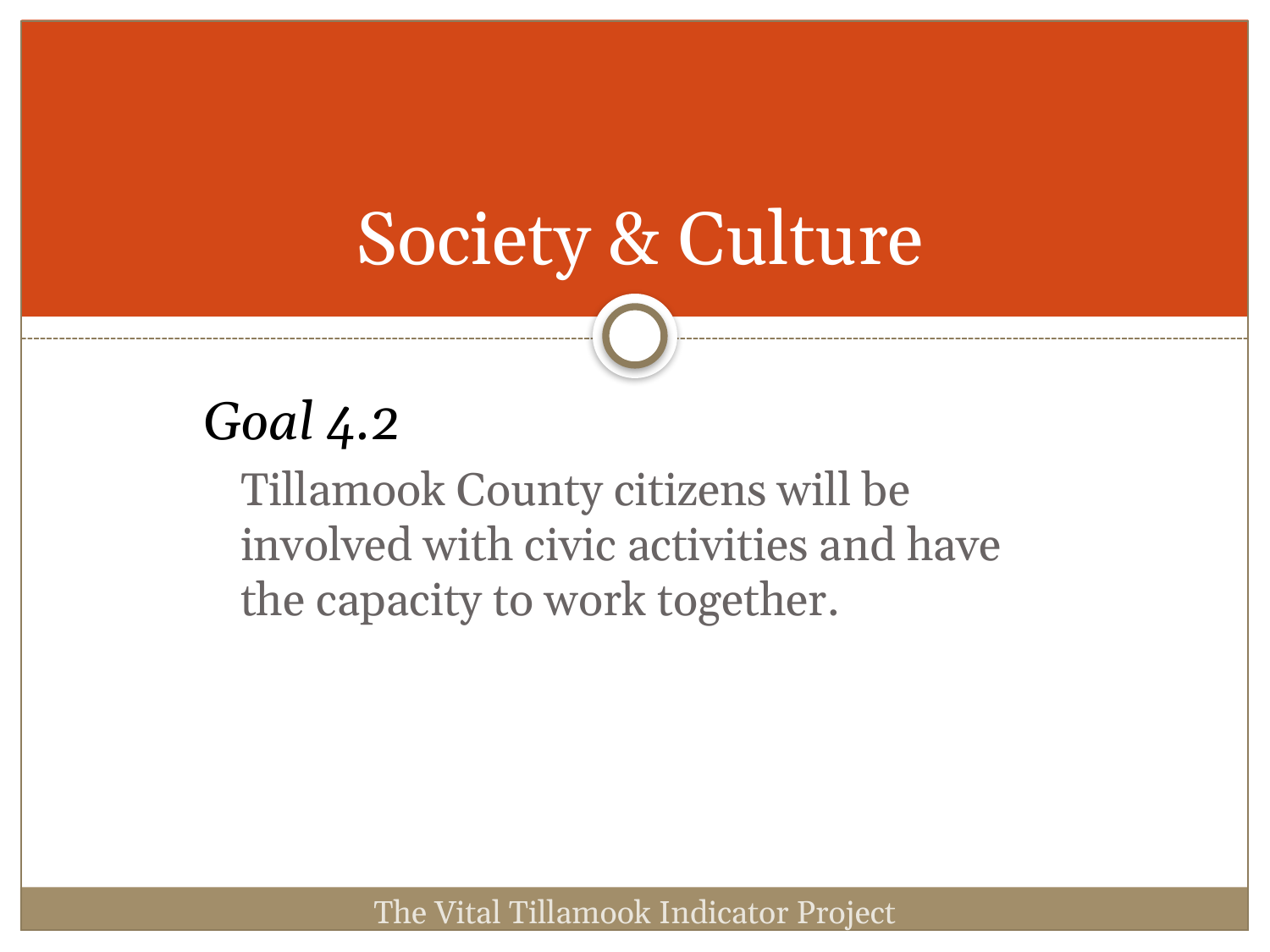

# Society & Culture
Goal 4.2
	Tillamook County citizens will be involved with civic activities and have the capacity to work together.

The Vital Tillamook Indicator Project